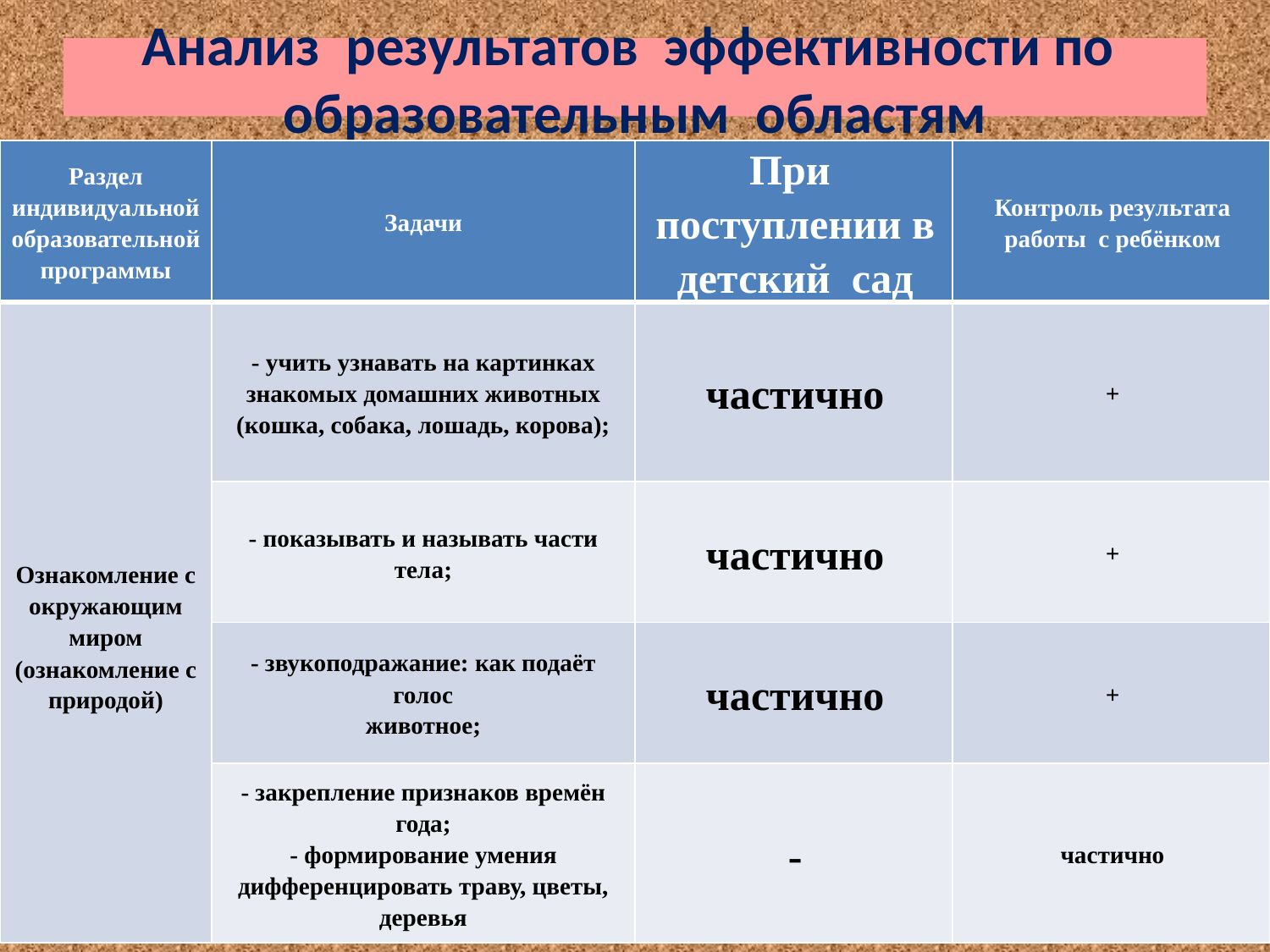

# Анализ  результатов  эффективности по  образовательным  областям
| Раздел индивидуальной образовательной программы | Задачи | При поступлении в детский сад | Контроль результата работы с ребёнком |
| --- | --- | --- | --- |
| Ознакомление с окружающим миром (ознакомление с природой) | - учить узнавать на картинках знакомых домашних животных (кошка, собака, лошадь, корова); | частично | + |
|  | - показывать и называть части тела; | частично | + |
|  | - звукоподражание: как подаёт голос животное; | частично | + |
|  | - закрепление признаков времён года; - формирование умения дифференцировать траву, цветы, деревья | - | частично |